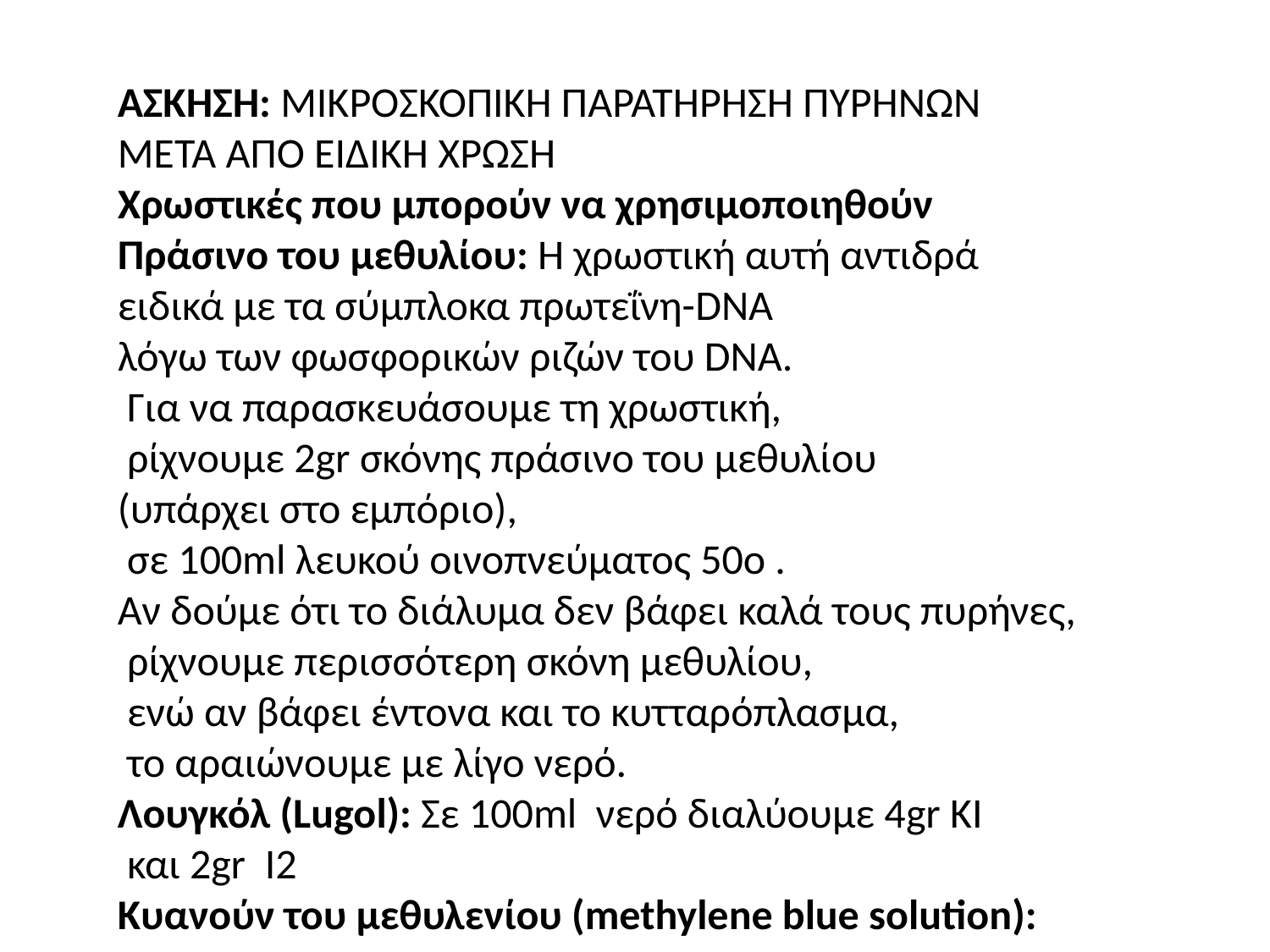

ΑΣΚΗΣΗ: ΜΙΚΡΟΣΚΟΠΙΚΗ ΠΑΡΑΤΗΡΗΣΗ ΠΥΡΗΝΩΝ
ΜΕΤΑ ΑΠΟ ΕΙΔΙΚΗ ΧΡΩΣΗ
Χρωστικές που μπορούν να χρησιμοποιηθούν
Πράσινο του μεθυλίου: Η χρωστική αυτή αντιδρά
ειδικά με τα σύμπλοκα πρωτεΐνη-DNA
λόγω των φωσφορικών ριζών του DNA.
 Για να παρασκευάσουμε τη χρωστική,
 ρίχνουμε 2gr σκόνης πράσινο του μεθυλίου
(υπάρχει στο εμπόριο),
 σε 100ml λευκού οινοπνεύματος 50ο .
Αν δούμε ότι το διάλυμα δεν βάφει καλά τους πυρήνες,
 ρίχνουμε περισσότερη σκόνη μεθυλίου,
 ενώ αν βάφει έντονα και το κυτταρόπλασμα,
 το αραιώνουμε με λίγο νερό.
Λουγκόλ (Lugol): Σε 100ml  νερό διαλύουμε 4gr KI
 και 2gr  I2
Κυανούν του μεθυλενίου (methylene blue solution):